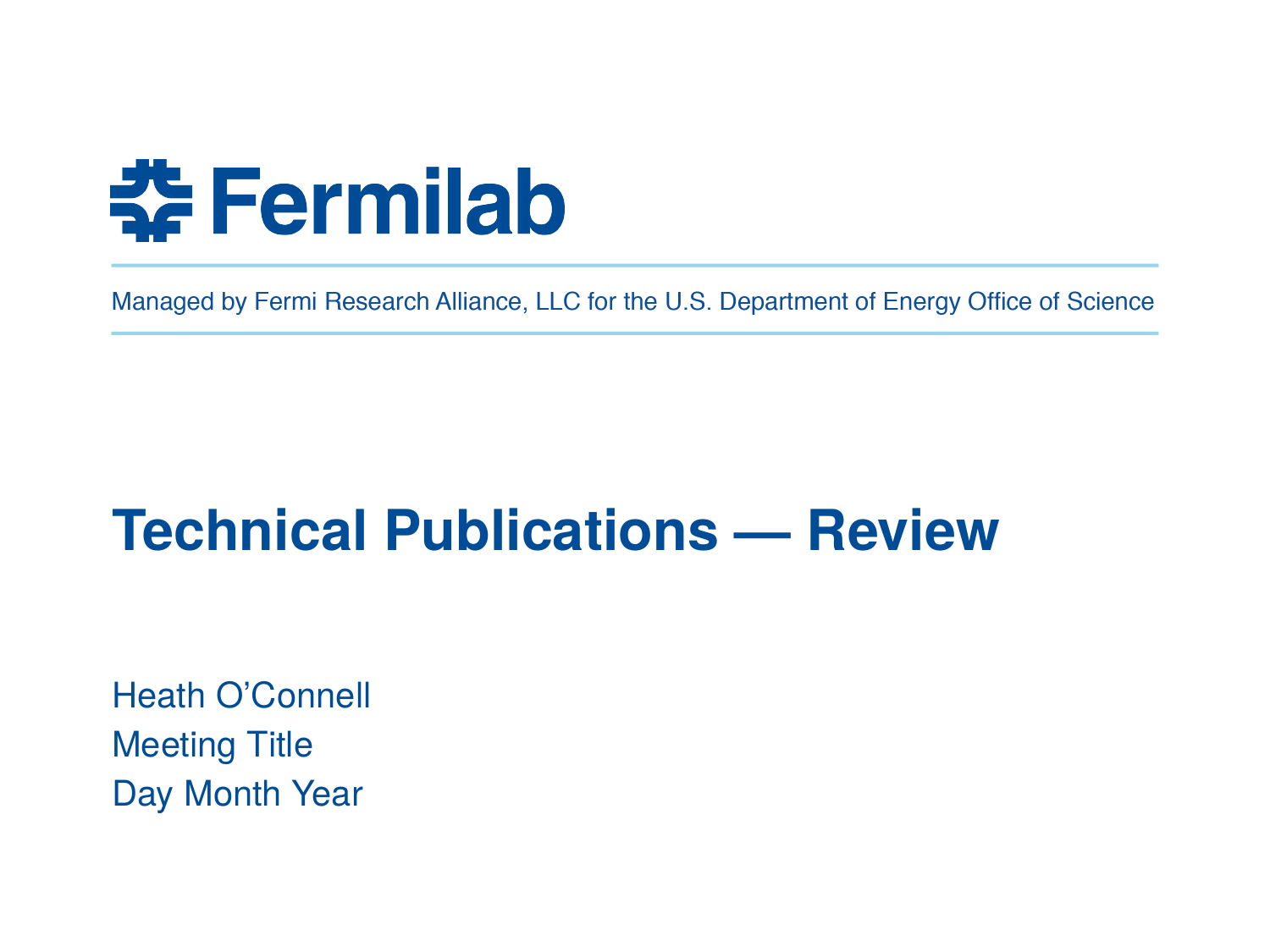

# Technical Publications — Review
Heath O’Connell
Meeting Title
Day Month Year